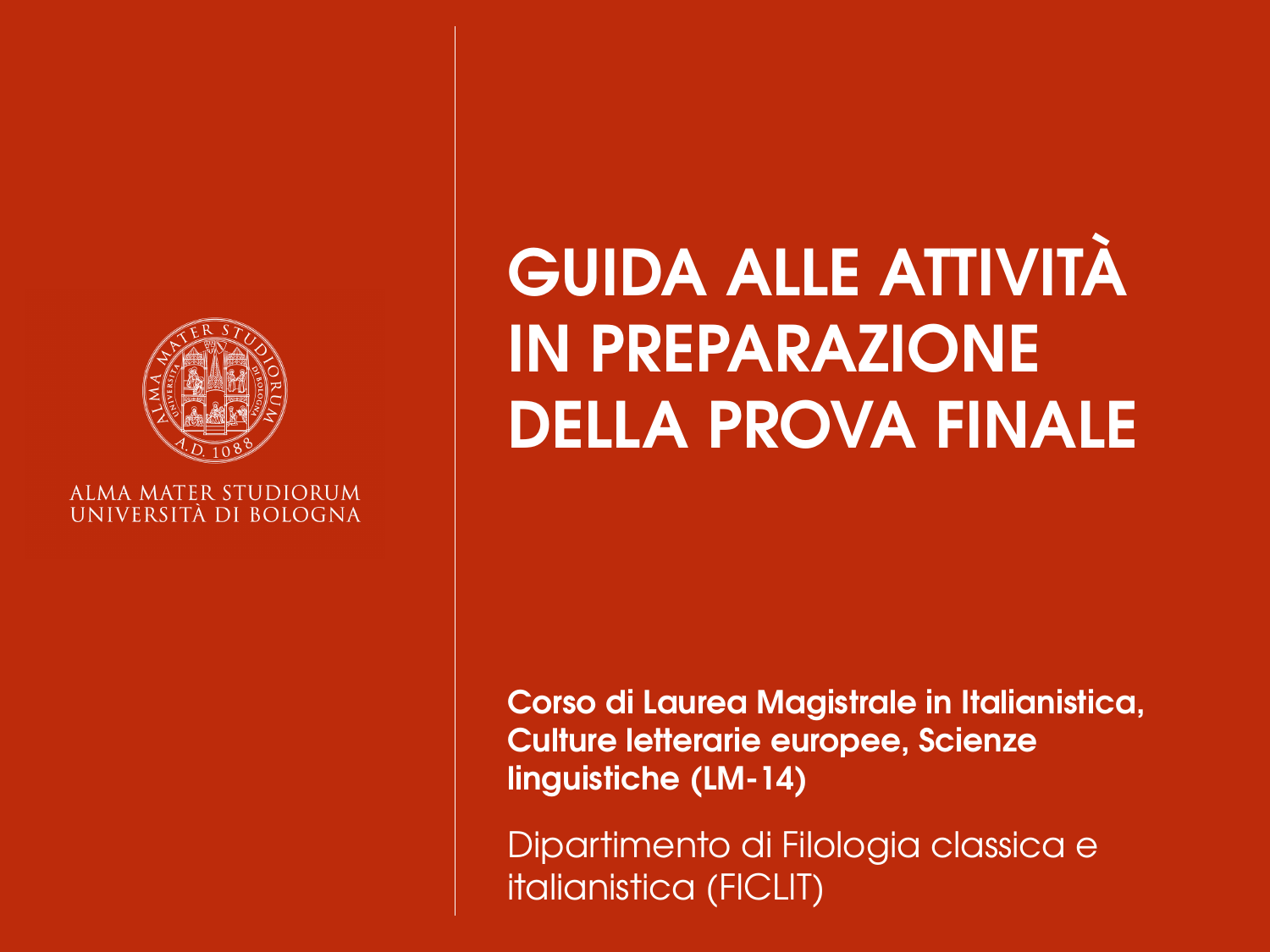

GUIDA ALLE ATTIVITÀ IN PREPARAZIONE DELLA PROVA FINALE

Corso di Laurea Magistrale in Italianistica, Culture letterarie europee, Scienze linguistiche (LM-14)

Dipartimento di Filologia classica e italianistica (FICLIT)